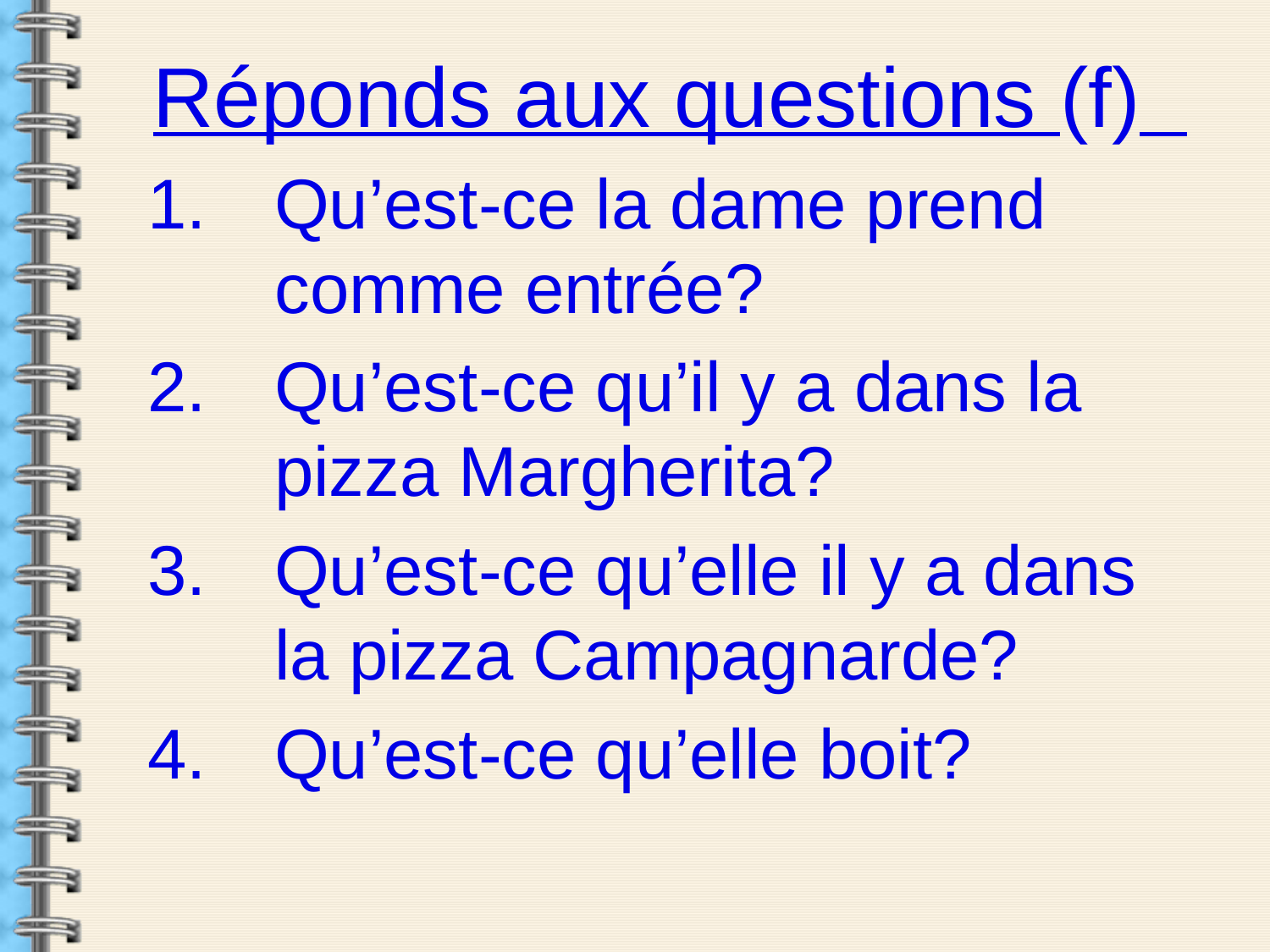

Réponds aux questions (f)
Qu’est-ce la dame prend comme entrée?
Qu’est-ce qu’il y a dans la pizza Margherita?
Qu’est-ce qu’elle il y a dans la pizza Campagnarde?
Qu’est-ce qu’elle boit?